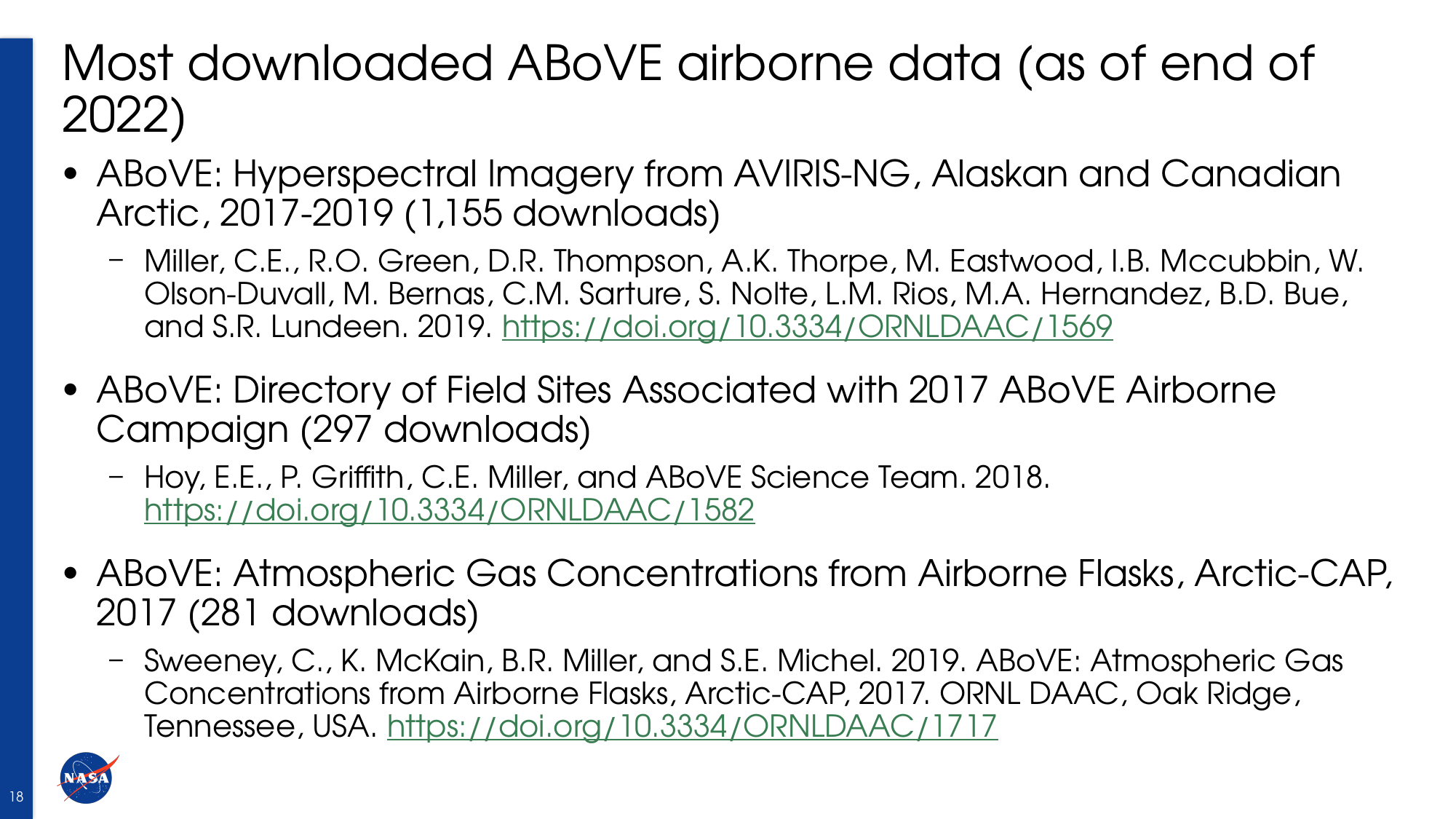

# Most downloaded ABoVE airborne data (as of end of 2022)
ABoVE: Hyperspectral Imagery from AVIRIS-NG, Alaskan and Canadian Arctic, 2017-2019 (1,155 downloads)
Miller, C.E., R.O. Green, D.R. Thompson, A.K. Thorpe, M. Eastwood, I.B. Mccubbin, W. Olson-Duvall, M. Bernas, C.M. Sarture, S. Nolte, L.M. Rios, M.A. Hernandez, B.D. Bue, and S.R. Lundeen. 2019. https://doi.org/10.3334/ORNLDAAC/1569
ABoVE: Directory of Field Sites Associated with 2017 ABoVE Airborne Campaign (297 downloads)
Hoy, E.E., P. Griffith, C.E. Miller, and ABoVE Science Team. 2018. https://doi.org/10.3334/ORNLDAAC/1582
ABoVE: Atmospheric Gas Concentrations from Airborne Flasks, Arctic-CAP, 2017 (281 downloads)
Sweeney, C., K. McKain, B.R. Miller, and S.E. Michel. 2019. ABoVE: Atmospheric Gas Concentrations from Airborne Flasks, Arctic-CAP, 2017. ORNL DAAC, Oak Ridge, Tennessee, USA. https://doi.org/10.3334/ORNLDAAC/1717